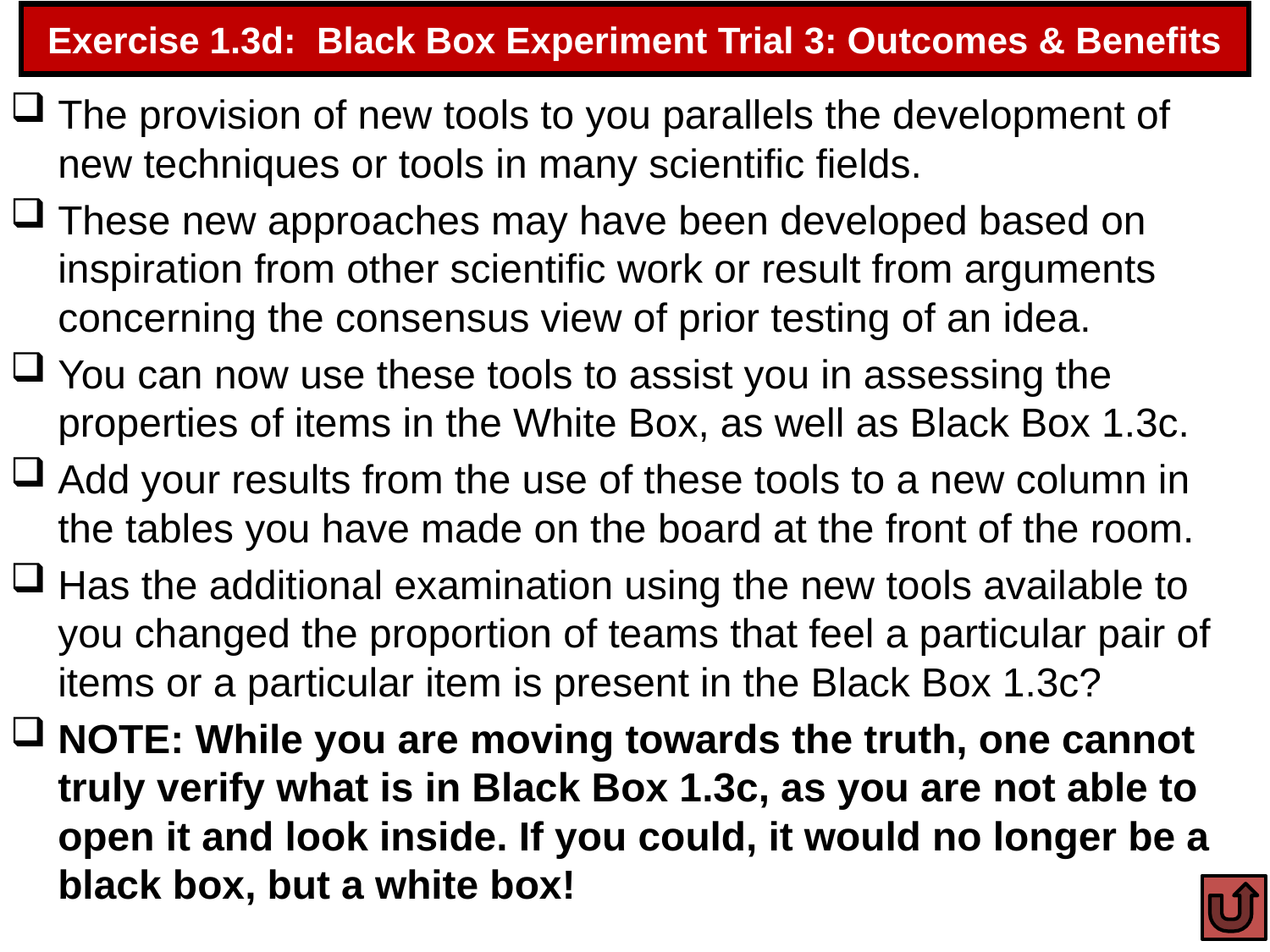

# Exercise 1.3d:  Black Box Experiment Trial 3: Outcomes & Benefits
The provision of new tools to you parallels the development of new techniques or tools in many scientific fields.
These new approaches may have been developed based on inspiration from other scientific work or result from arguments concerning the consensus view of prior testing of an idea.
You can now use these tools to assist you in assessing the properties of items in the White Box, as well as Black Box 1.3c.
Add your results from the use of these tools to a new column in the tables you have made on the board at the front of the room.
Has the additional examination using the new tools available to you changed the proportion of teams that feel a particular pair of items or a particular item is present in the Black Box 1.3c?
NOTE: While you are moving towards the truth, one cannot truly verify what is in Black Box 1.3c, as you are not able to open it and look inside. If you could, it would no longer be a black box, but a white box!

107